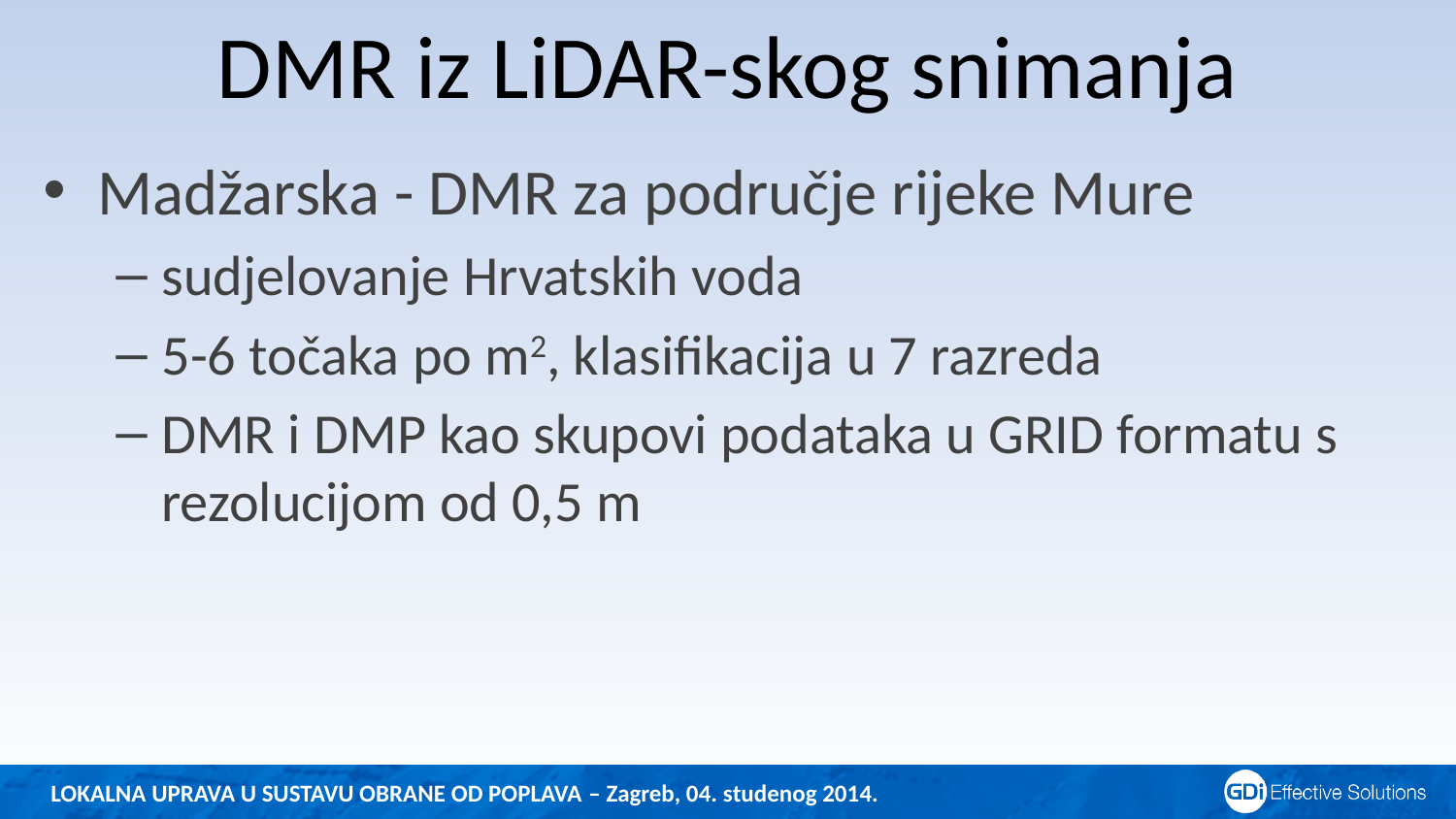

# DMR iz LiDAR-skog snimanja
Madžarska - DMR za područje rijeke Mure
sudjelovanje Hrvatskih voda
5-6 točaka po m2, klasifikacija u 7 razreda
DMR i DMP kao skupovi podataka u GRID formatu s rezolucijom od 0,5 m